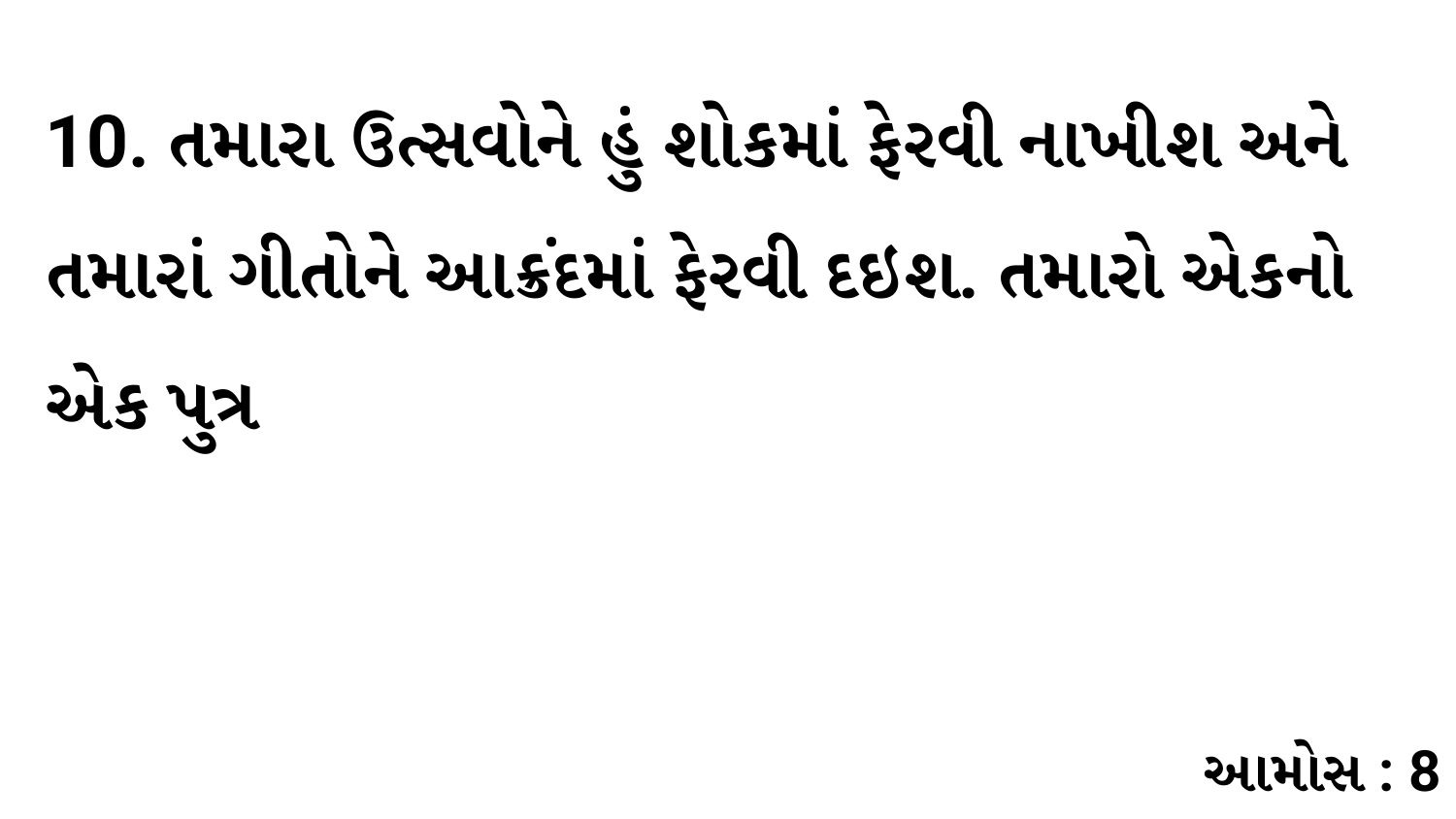

10. તમારા ઉત્સવોને હું શોકમાં ફેરવી નાખીશ અને તમારાં ગીતોને આક્રંદમાં ફેરવી દઇશ. તમારો એકનો એક પુત્ર
આમોસ : 8